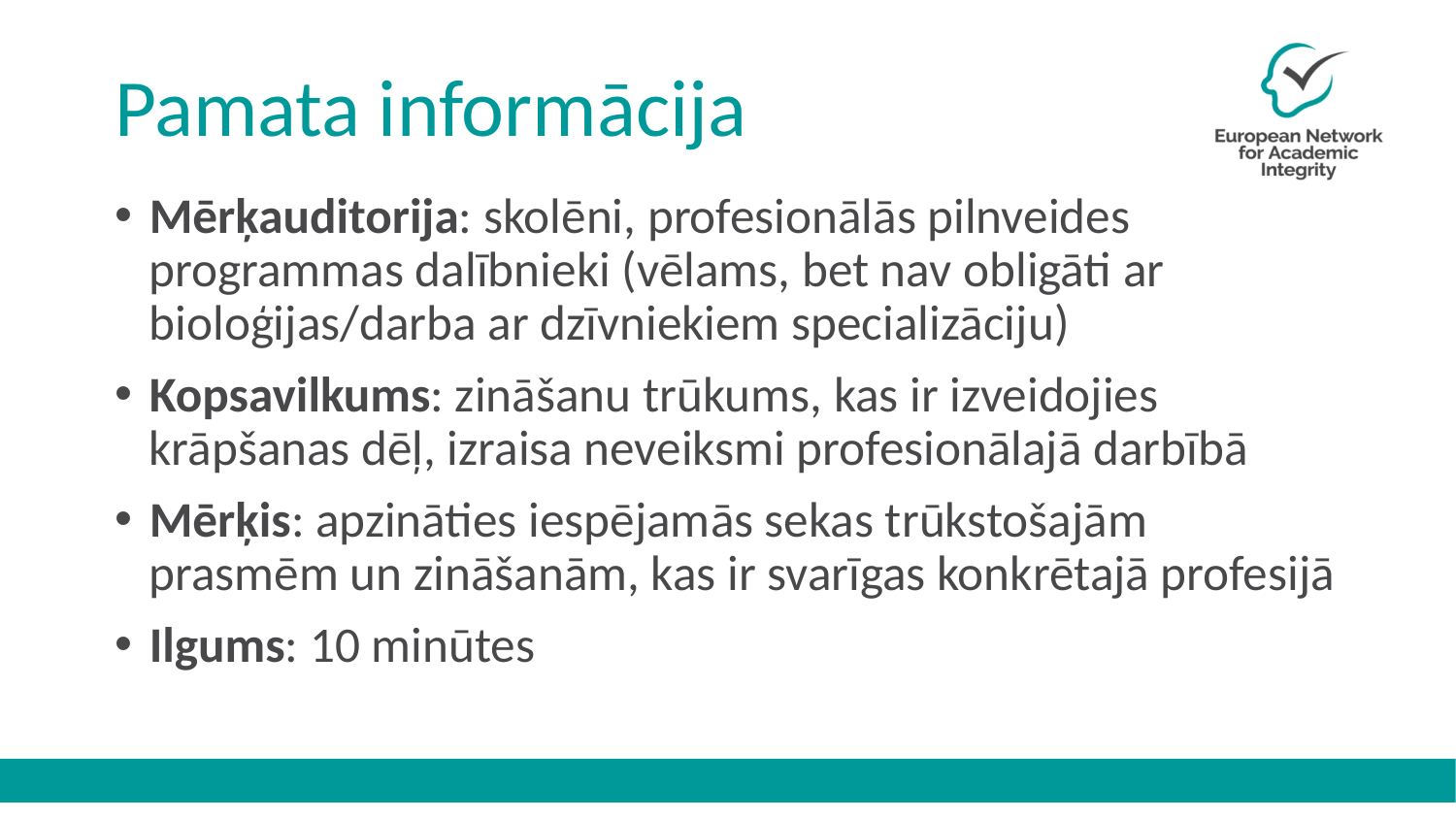

# Pamata informācija
Mērķauditorija: skolēni, profesionālās pilnveides programmas dalībnieki (vēlams, bet nav obligāti ar bioloģijas/darba ar dzīvniekiem specializāciju)
Kopsavilkums: zināšanu trūkums, kas ir izveidojies krāpšanas dēļ, izraisa neveiksmi profesionālajā darbībā
Mērķis: apzināties iespējamās sekas trūkstošajām prasmēm un zināšanām, kas ir svarīgas konkrētajā profesijā
Ilgums: 10 minūtes